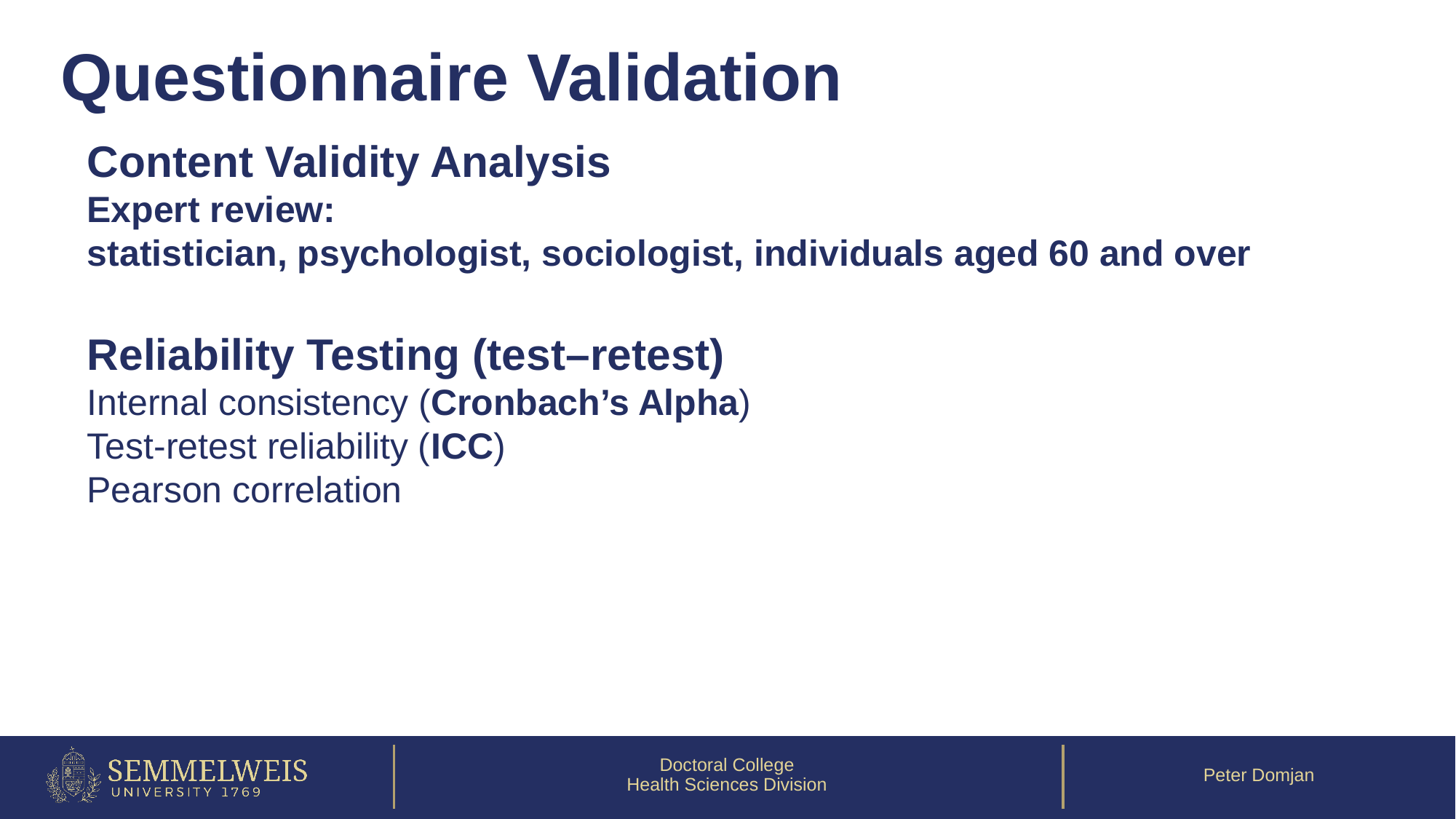

# Questionnaire Validation
Content Validity Analysis
Expert review:
statistician, psychologist, sociologist, individuals aged 60 and over

Reliability Testing (test–retest)
Internal consistency (Cronbach’s Alpha)
Test-retest reliability (ICC)
Pearson correlation